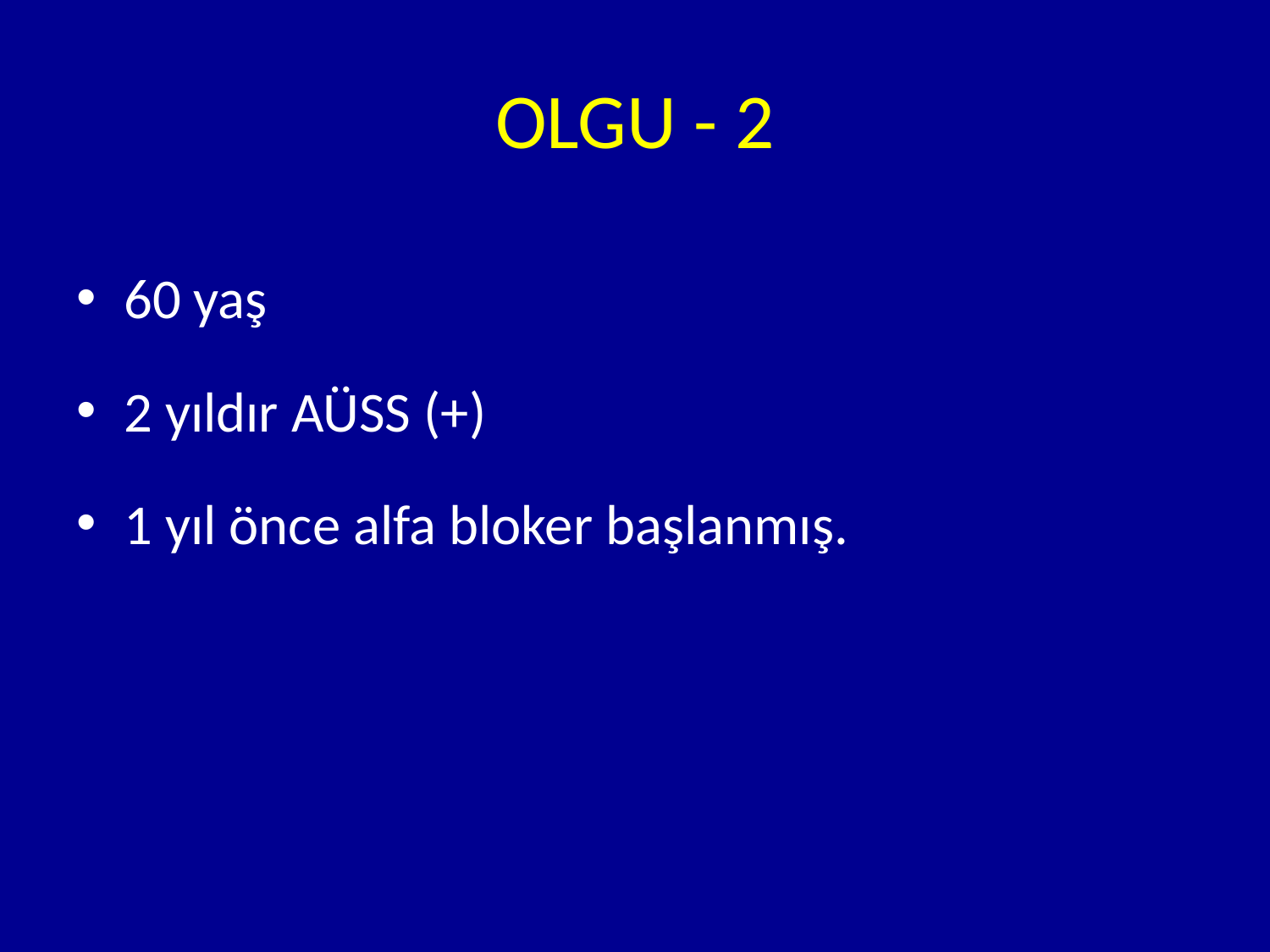

# OLGU - 2
60 yaş
2 yıldır AÜSS (+)
1 yıl önce alfa bloker başlanmış.